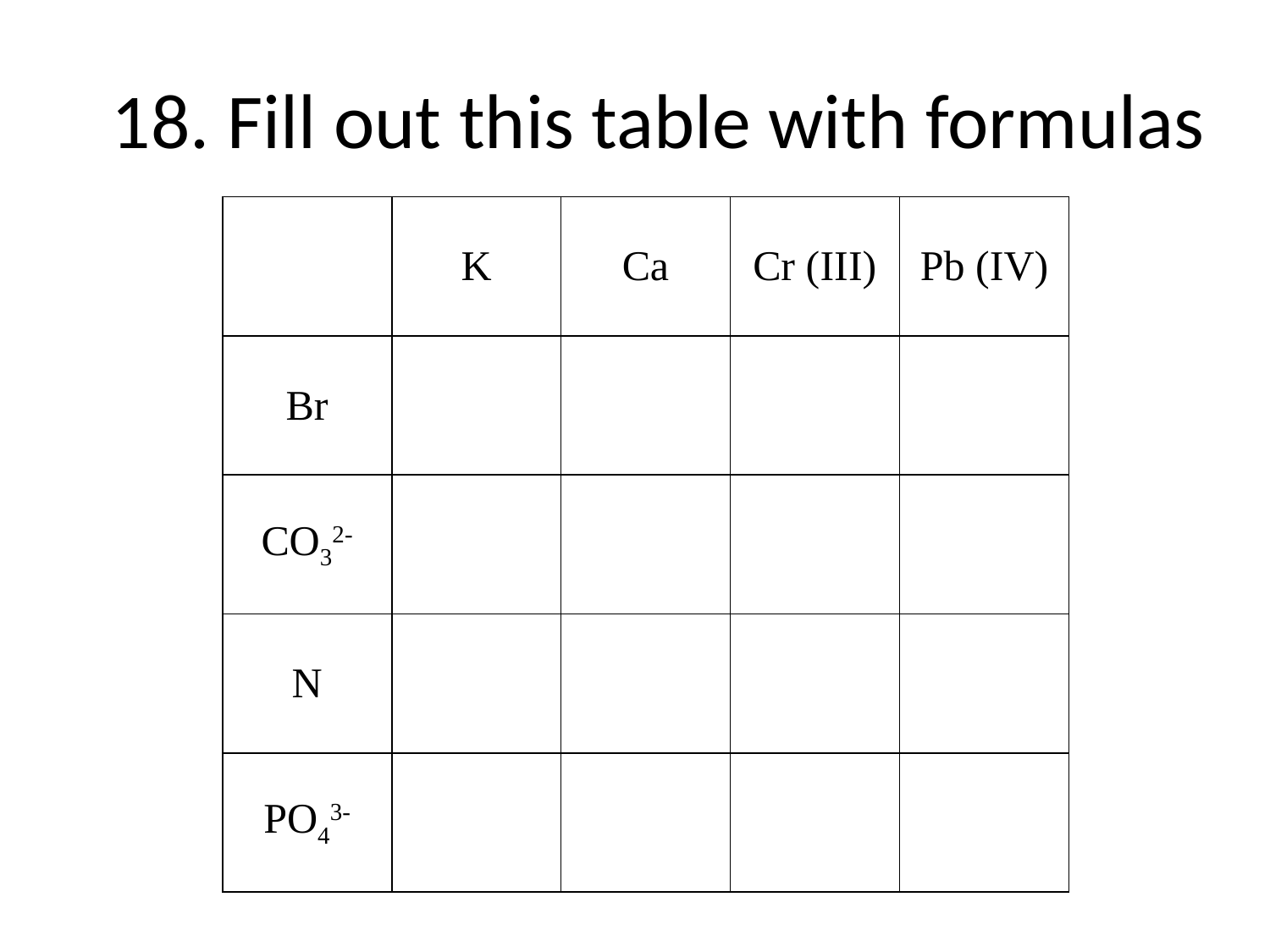

# 18. Fill out this table with formulas
|  | K | Ca | Cr (III) | Pb (IV) |
| --- | --- | --- | --- | --- |
| Br |  |  |  |  |
| CO32- |  |  |  |  |
| N |  |  |  |  |
| PO43- |  |  |  |  |